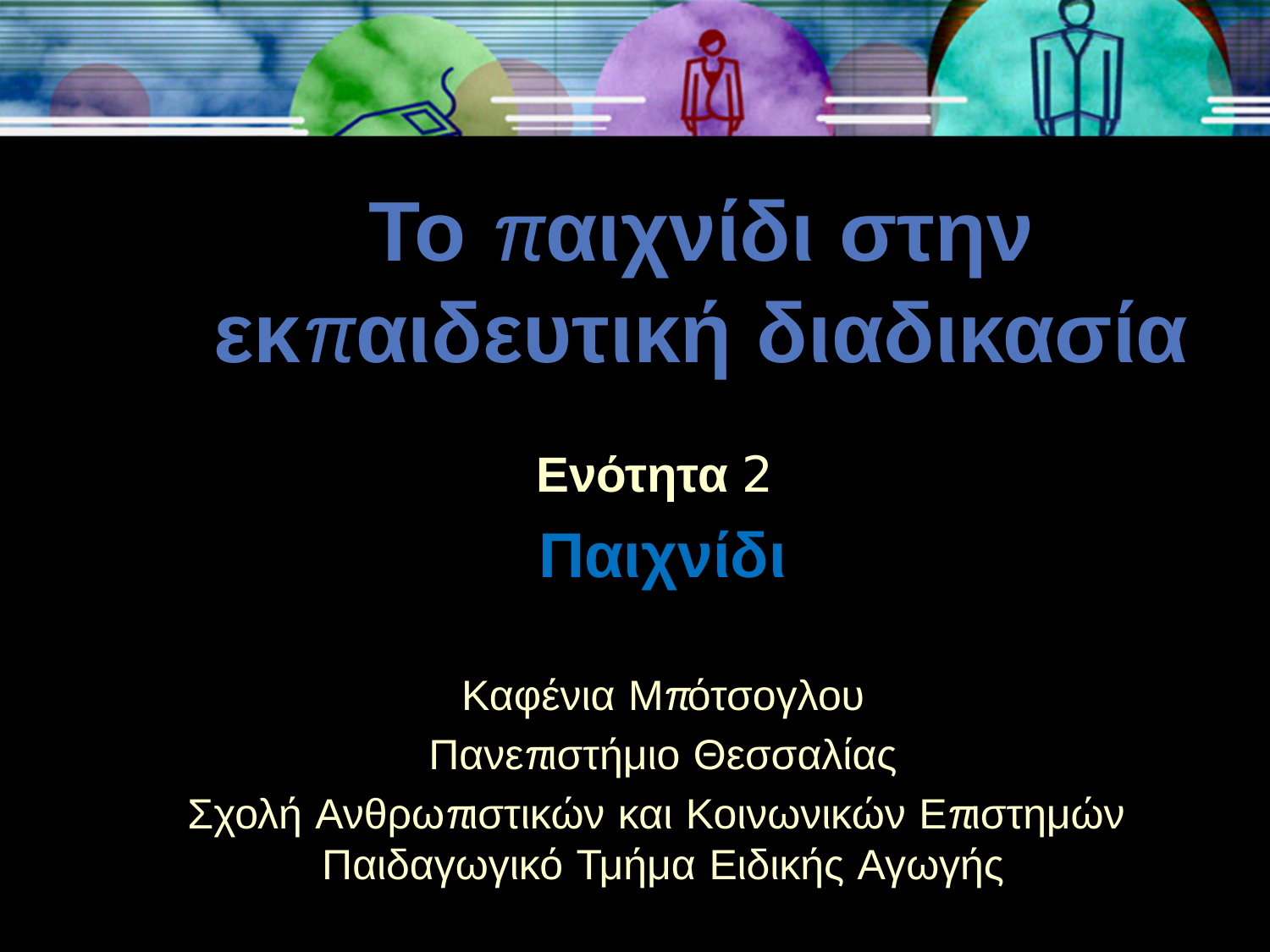

Το παιχνίδι στην εκπαιδευτική διαδικασία
Ενότητα 2
Παιχνίδι

Καφένια Μπότσογλου
Πανεπιστήμιο Θεσσαλίας
Σχολή Ανθρωπιστικών και Κοινωνικών Επιστημών  Παιδαγωγικό Τμήμα Ειδικής Αγωγής